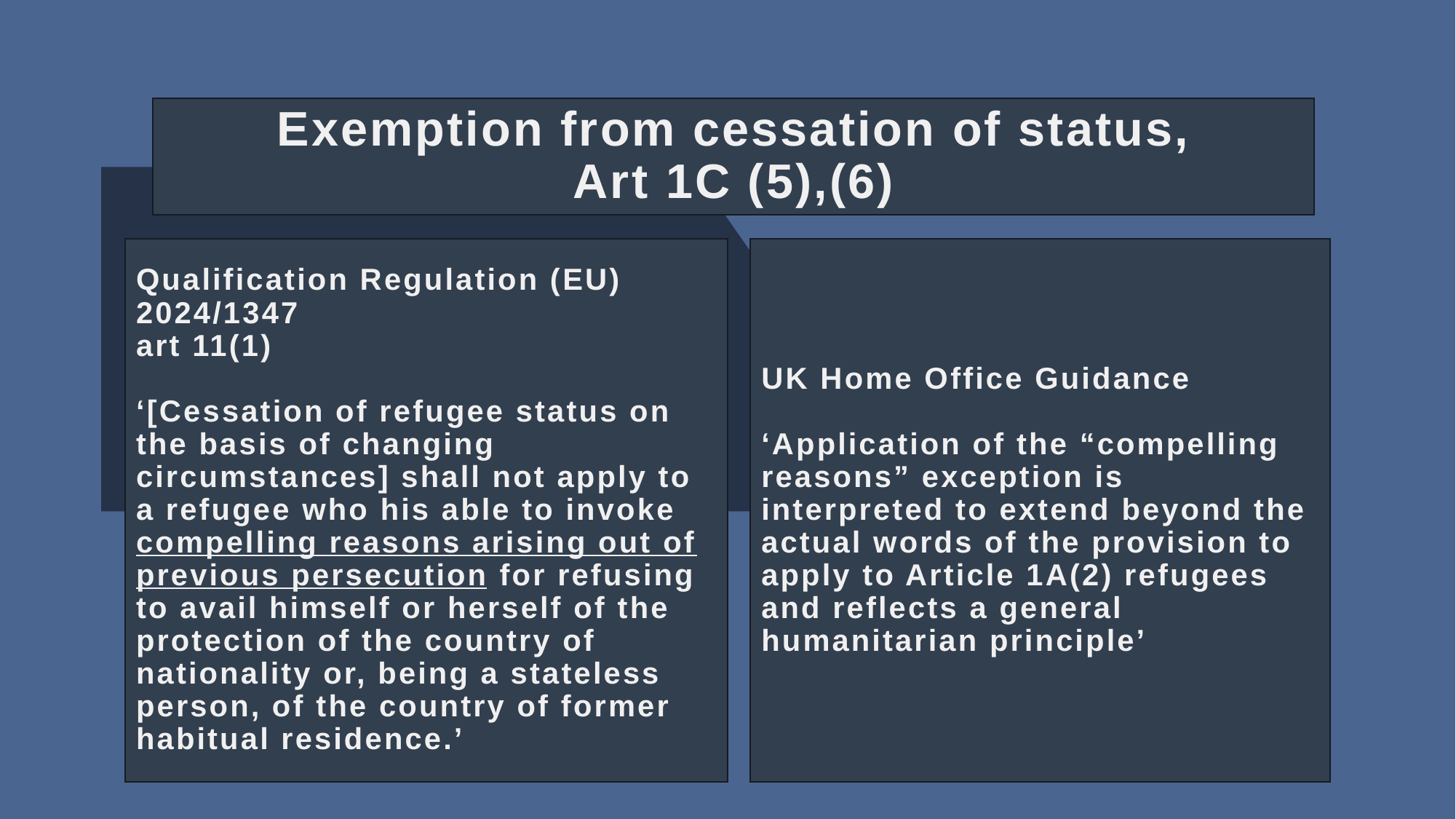

Exemption from cessation of status,
Art 1C (5),(6)
Qualification Regulation (EU) 2024/1347
art 11(1)

‘[Cessation of refugee status on the basis of changing circumstances] shall not apply to a refugee who his able to invoke compelling reasons arising out of previous persecution for refusing to avail himself or herself of the protection of the country of nationality or, being a stateless person, of the country of former habitual residence.’
UK Home Office Guidance

‘Application of the “compelling reasons” exception is interpreted to extend beyond the actual words of the provision to apply to Article 1A(2) refugees and reflects a general humanitarian principle’